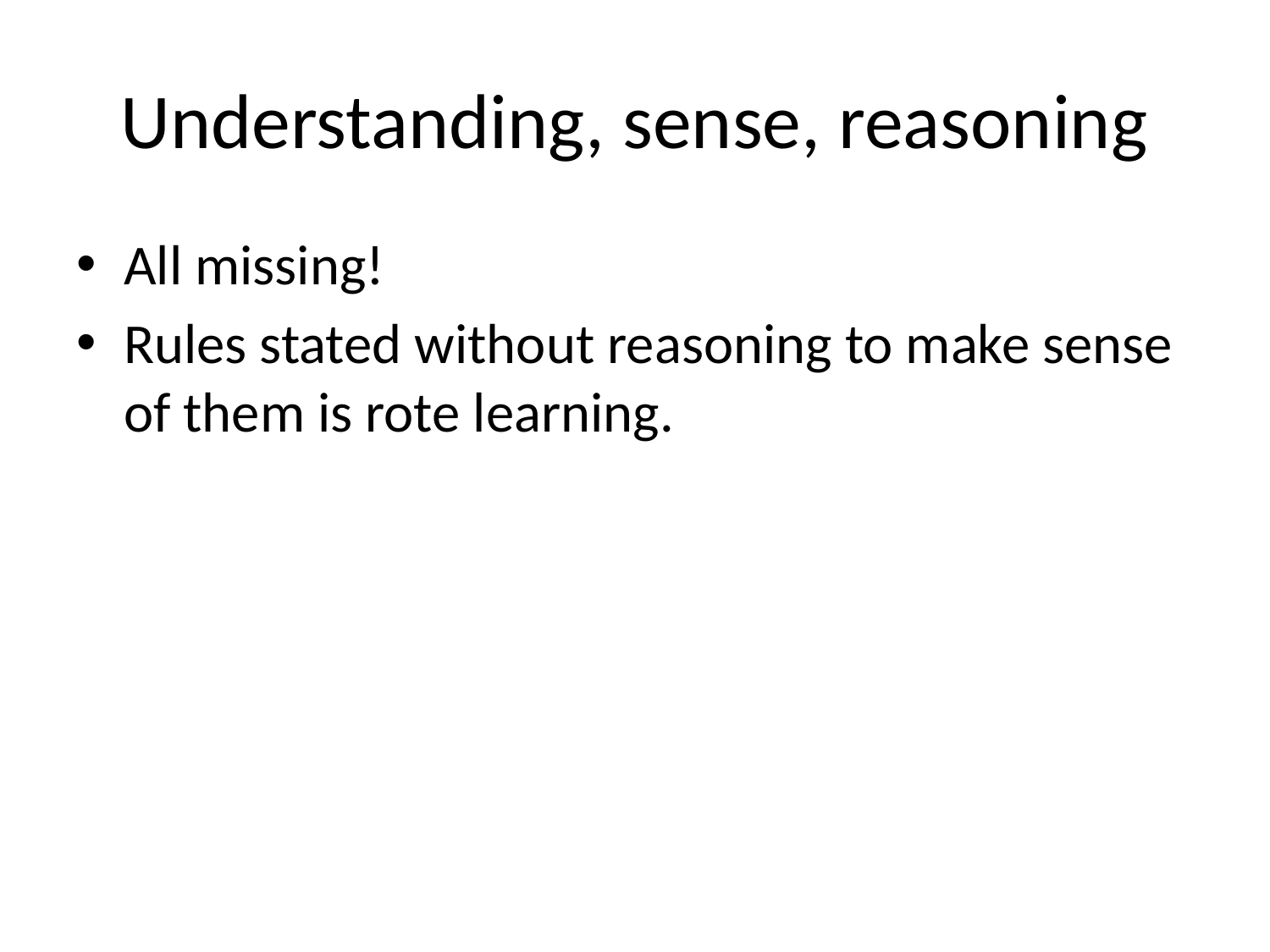

# Understanding, sense, reasoning
All missing!
Rules stated without reasoning to make sense of them is rote learning.